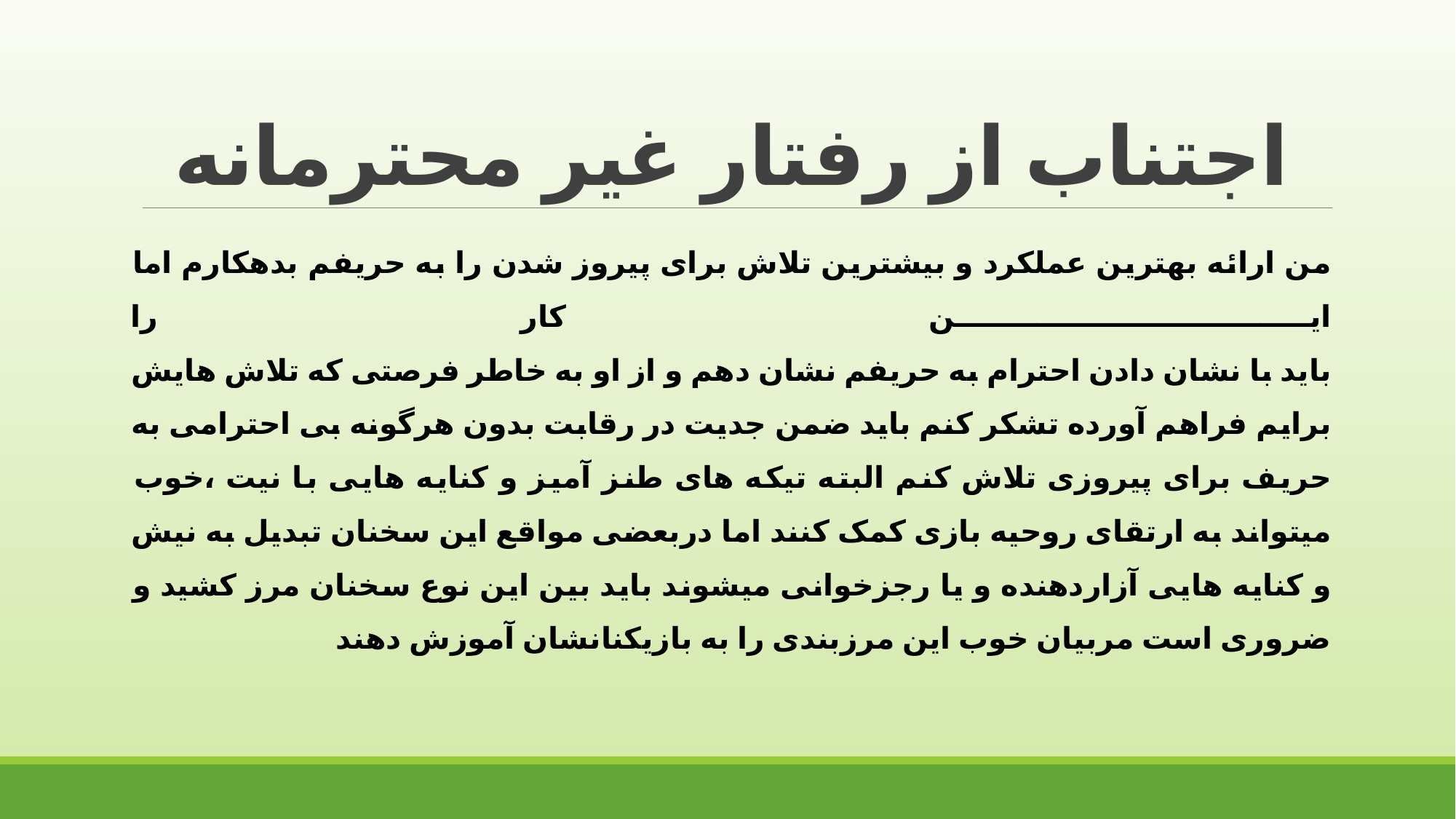

# اجتناب از رفتار غیر محترمانه
من ارائه بهترین عملکرد و بیشترین تلاش برای پیروز شدن را به حریفم بدهکارم اما این کار را
باید با نشان دادن احترام به حریفم نشان دهم و از او به خاطر فرصتی که تلاش هایش برایم فراهم آورده تشکر کنم باید ضمن جدیت در رقابت بدون هرگونه بی احترامی به حریف برای پیروزی تلاش کنم البته تیکه های طنز آمیز و کنایه هایی با نیت ،خوب میتواند به ارتقای روحیه بازی کمک کنند اما دربعضی مواقع این سخنان تبدیل به نیش و کنایه هایی آزاردهنده و یا رجزخوانی میشوند باید بین این نوع سخنان مرز کشید و ضروری است مربیان خوب این مرزبندی را به بازیکنانشان آموزش دهند